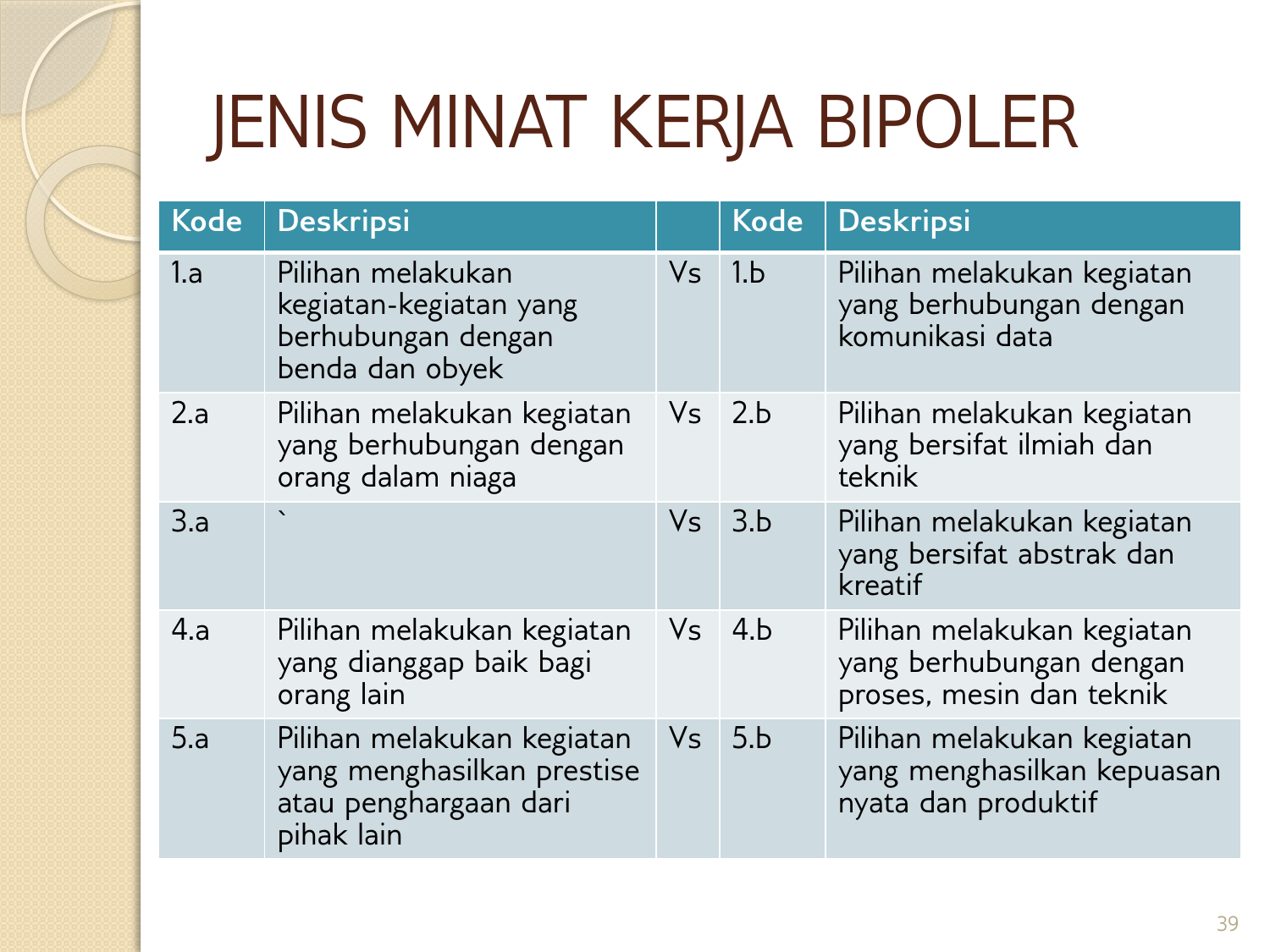

# JENIS MINAT KERJA BIPOLER
| Kode | Deskripsi |  | Kode | Deskripsi |
| --- | --- | --- | --- | --- |
| 1.a | Pilihan melakukan kegiatan-kegiatan yang berhubungan dengan benda dan obyek | Vs | 1.b | Pilihan melakukan kegiatan yang berhubungan dengan komunikasi data |
| 2.a | Pilihan melakukan kegiatan yang berhubungan dengan orang dalam niaga | Vs | 2.b | Pilihan melakukan kegiatan yang bersifat ilmiah dan teknik |
| 3.a | ` | Vs | 3.b | Pilihan melakukan kegiatan yang bersifat abstrak dan kreatif |
| 4.a | Pilihan melakukan kegiatan yang dianggap baik bagi orang lain | Vs | 4.b | Pilihan melakukan kegiatan yang berhubungan dengan proses, mesin dan teknik |
| 5.a | Pilihan melakukan kegiatan yang menghasilkan prestise atau penghargaan dari pihak lain | Vs | 5.b | Pilihan melakukan kegiatan yang menghasilkan kepuasan nyata dan produktif |
39